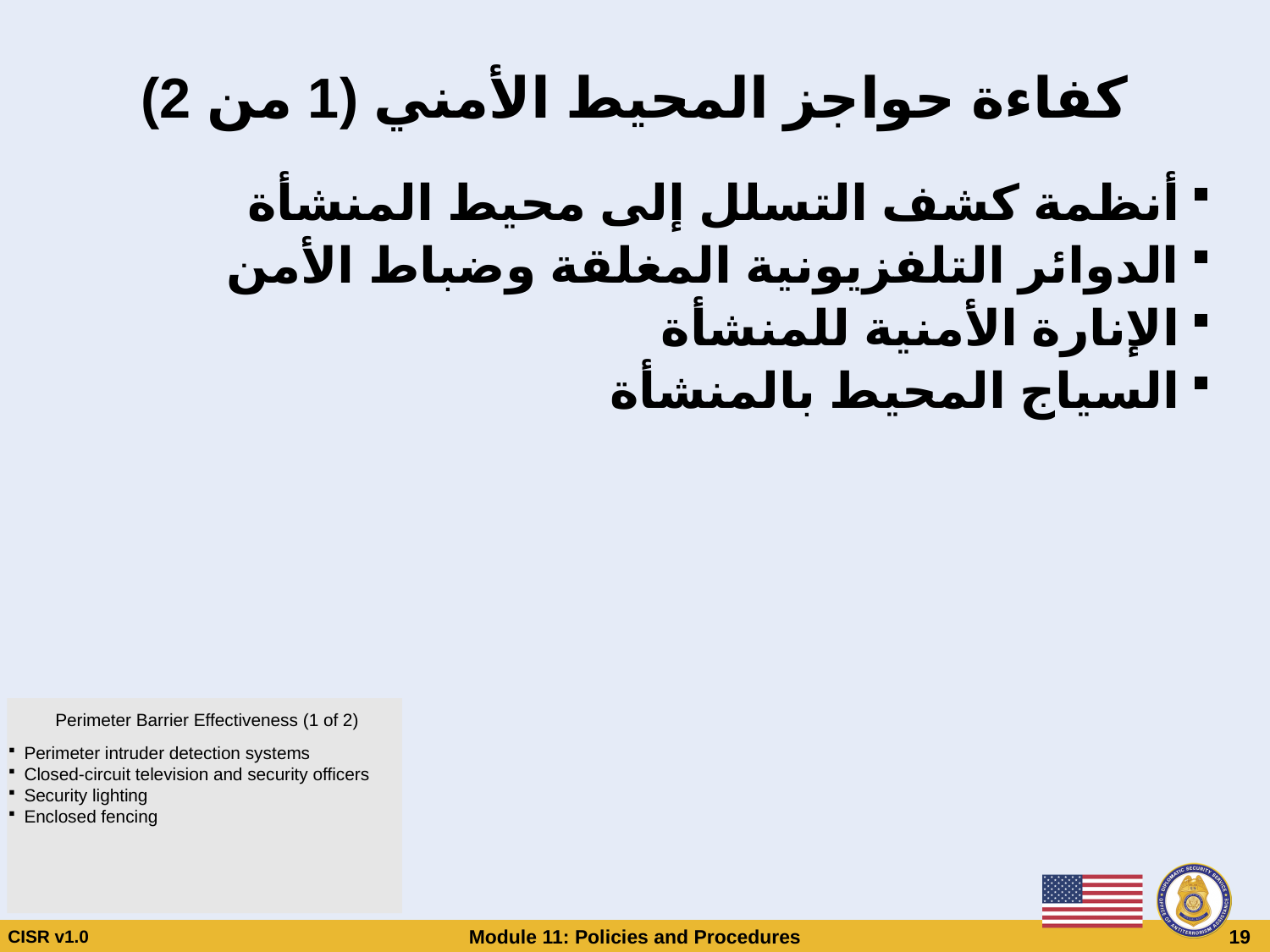

# كفاءة حواجز المحيط الأمني (1 من 2)
أنظمة كشف التسلل إلى محيط المنشأة
الدوائر التلفزيونية المغلقة وضباط الأمن
الإنارة الأمنية للمنشأة
السياج المحيط بالمنشأة
Perimeter Barrier Effectiveness (1 of 2)
Perimeter intruder detection systems
Closed-circuit television and security officers
Security lighting
Enclosed fencing
CISR v1.0
Module 11: Policies and Procedures
 19